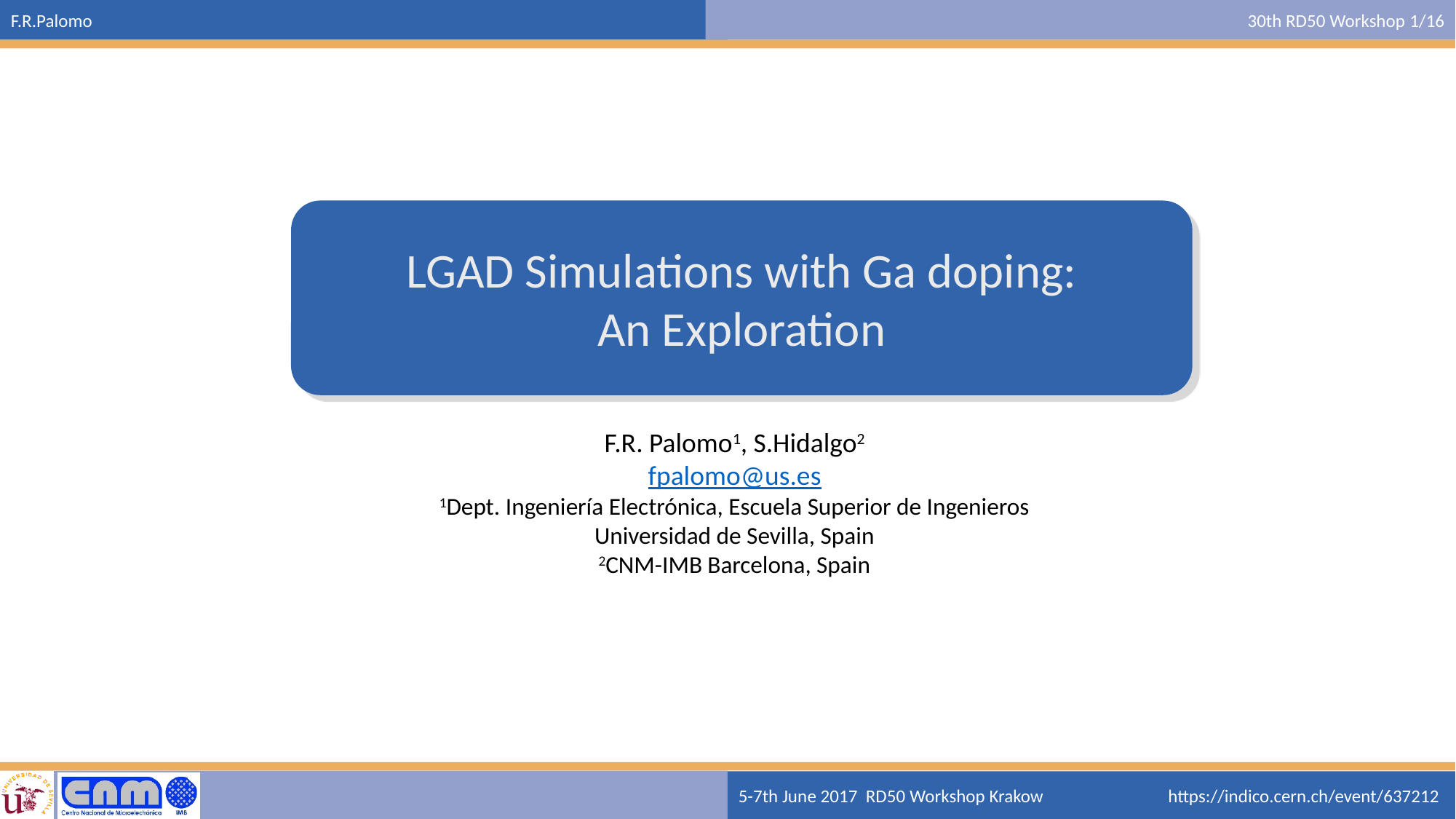

LGAD Simulations with Ga doping:
An Exploration
F.R. Palomo1, S.Hidalgo2
fpalomo@us.es
1Dept. Ingeniería Electrónica, Escuela Superior de Ingenieros
Universidad de Sevilla, Spain
2CNM-IMB Barcelona, Spain